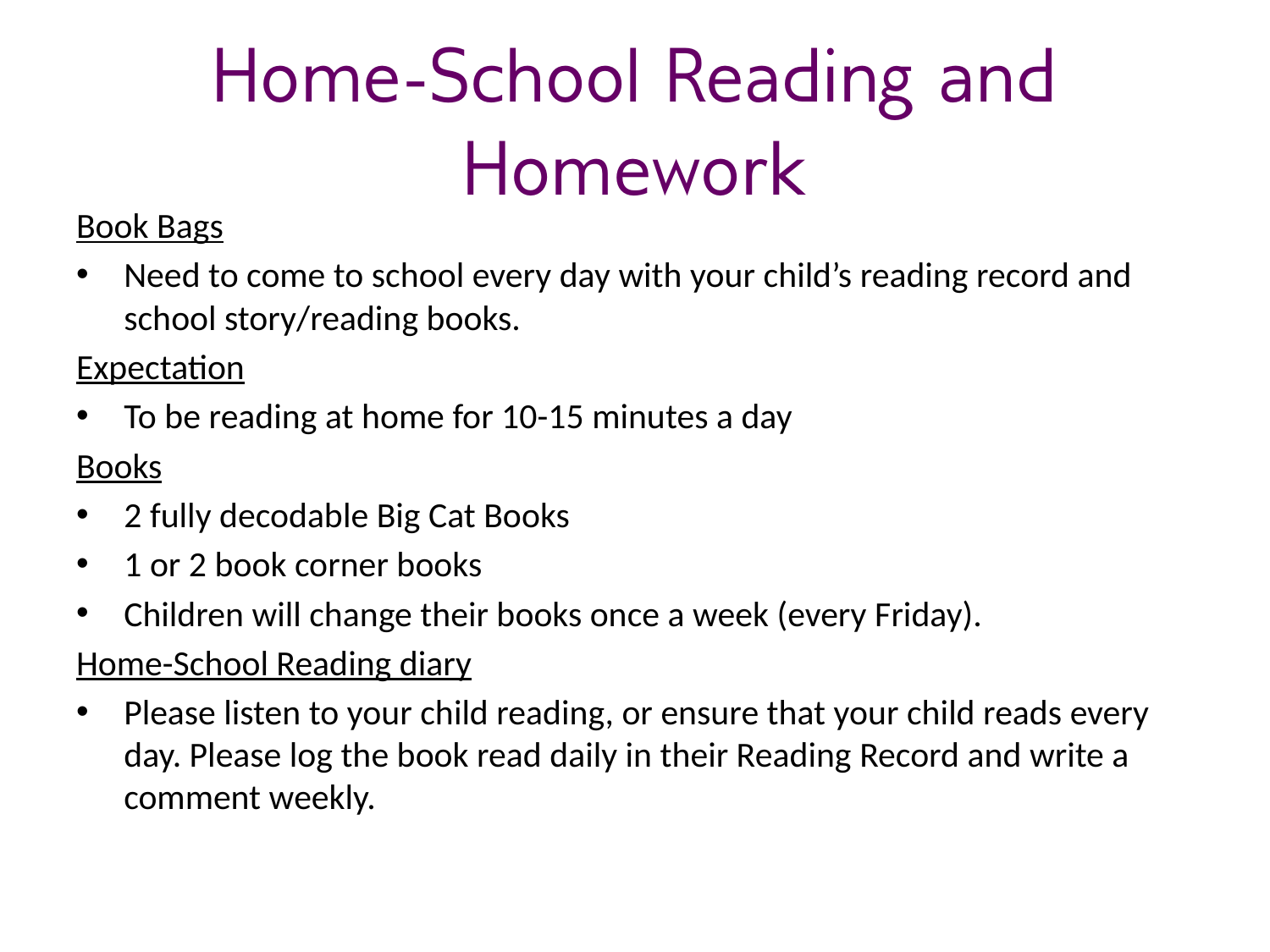

# Home-School Reading and Homework
Book Bags
Need to come to school every day with your child’s reading record and school story/reading books.
Expectation
To be reading at home for 10-15 minutes a day
Books
2 fully decodable Big Cat Books
1 or 2 book corner books
Children will change their books once a week (every Friday).
Home-School Reading diary
Please listen to your child reading, or ensure that your child reads every day. Please log the book read daily in their Reading Record and write a comment weekly.